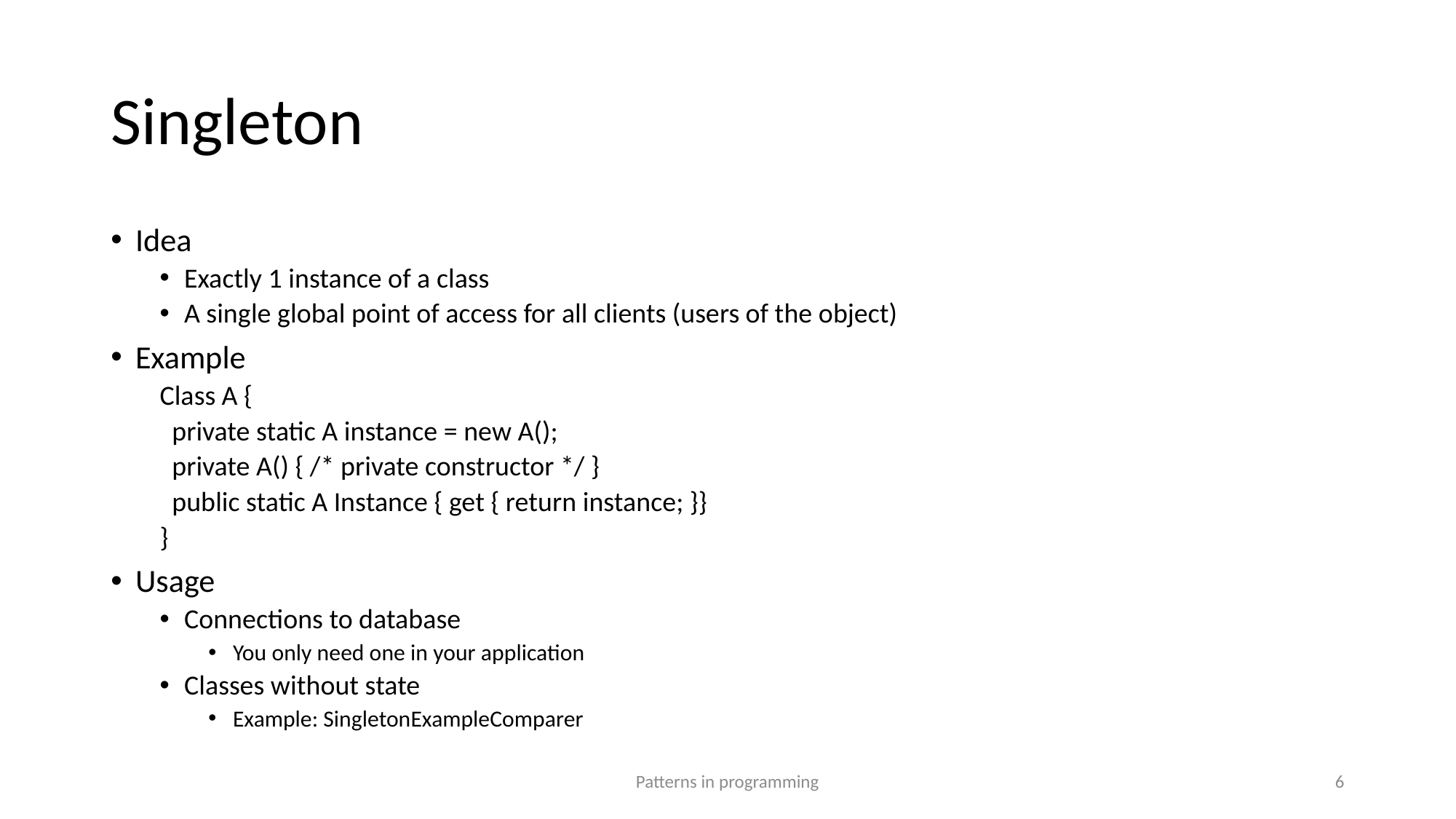

# Singleton
Idea
Exactly 1 instance of a class
A single global point of access for all clients (users of the object)
Example
Class A {
  private static A instance = new A();
  private A() { /* private constructor */ }
  public static A Instance { get { return instance; }}
}
Usage
Connections to database
You only need one in your application
Classes without state
Example: SingletonExampleComparer
Patterns in programming
6